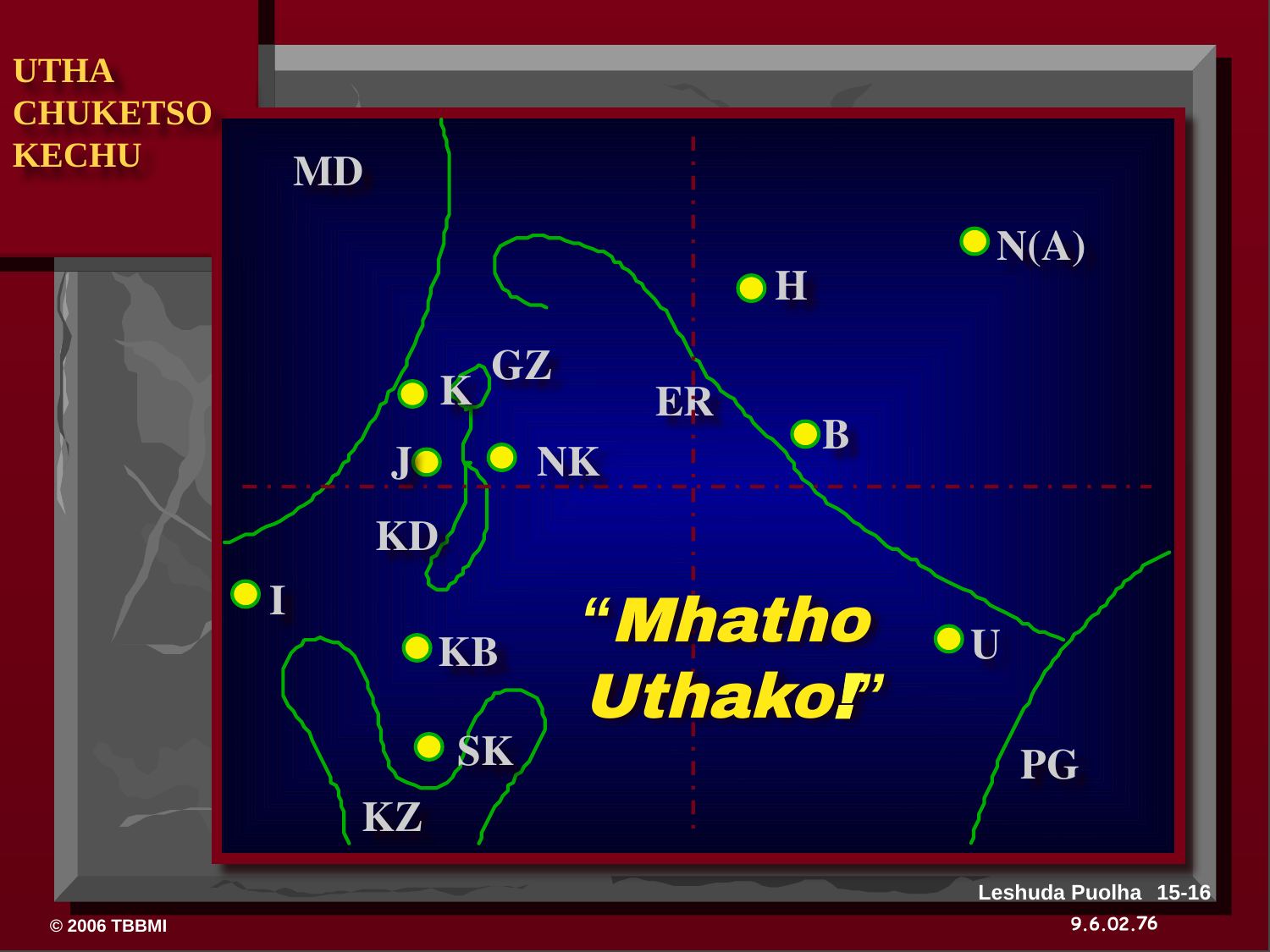

UTHA
CHUKETSO
KECHU

MD

N(A)

H

GZ
K

ER

B

J
NK

“Mhatho
Uthako!”

KD

I

U
KB

SK
PG

KZ

Leshuda Puolha 15-16
76